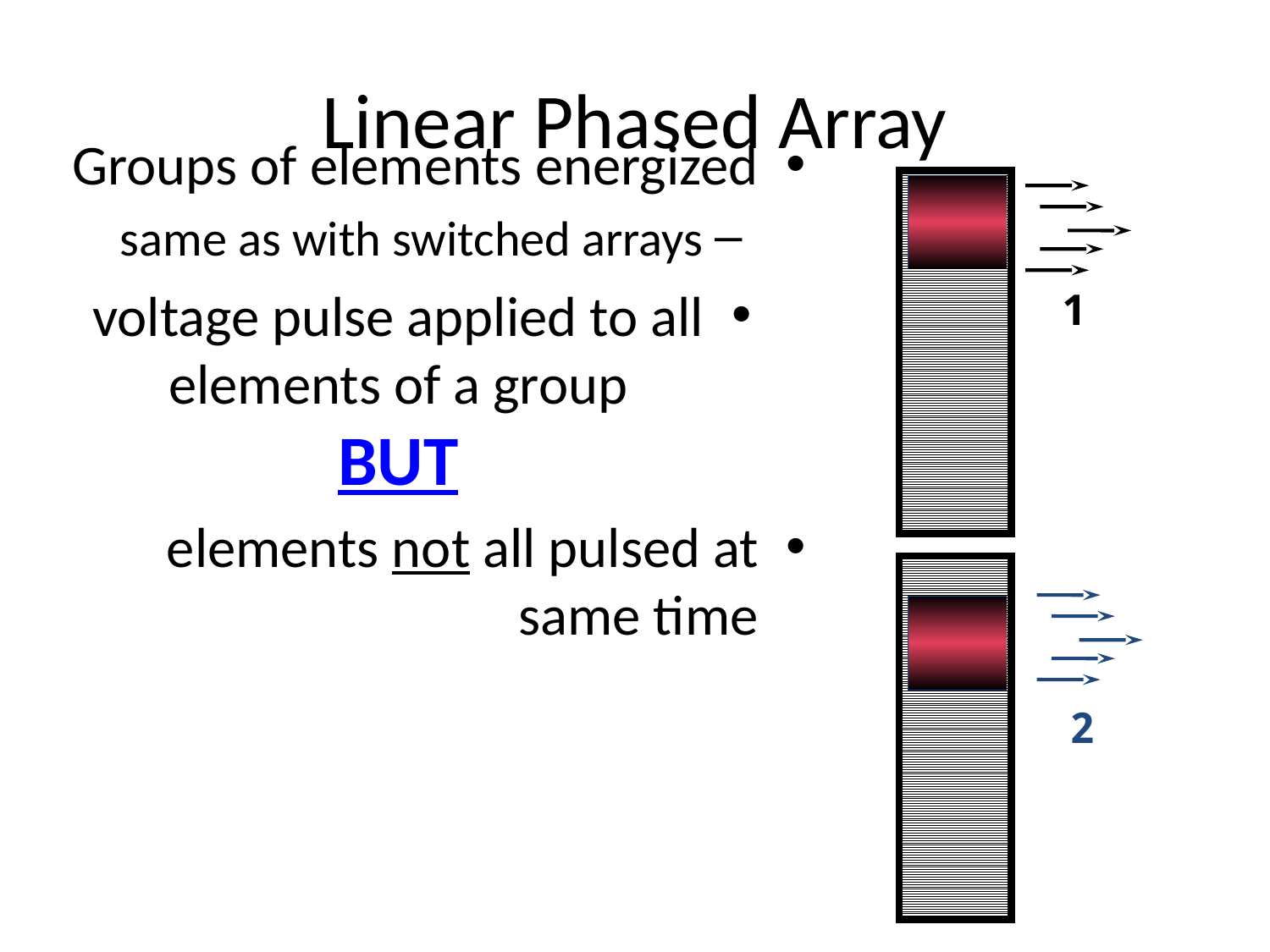

# Linear Phased Array
Groups of elements energized
same as with switched arrays
voltage pulse applied to all elements of a group
BUT
elements not all pulsed at same time

1

2